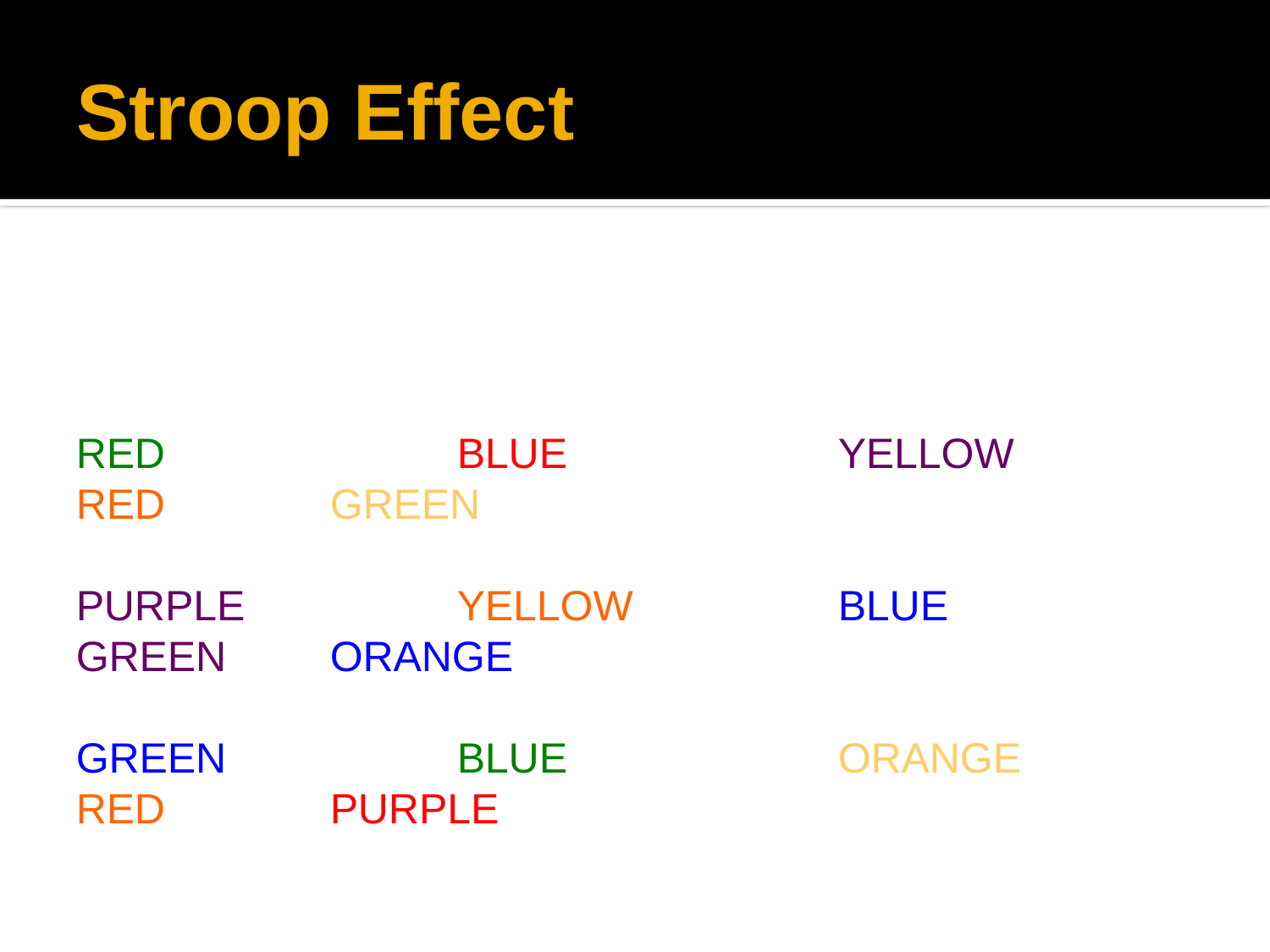

# Stroop Effect
RED			BLUE 			YELLOW 		RED		GREEN

PURPLE	 	YELLOW		BLUE			GREEN	ORANGE

GREEN		BLUE			ORANGE		RED		PURPLE